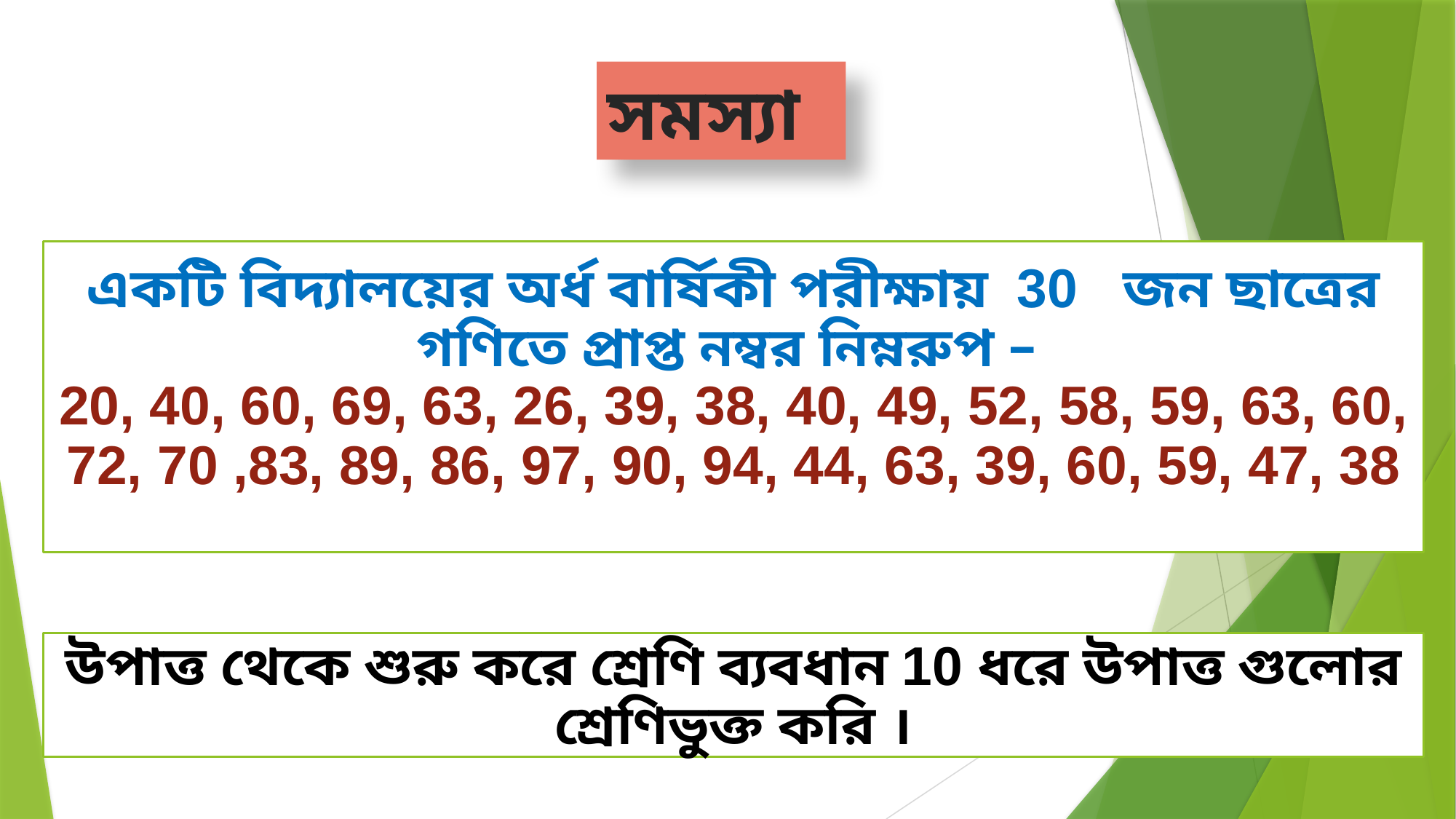

সমস্যা
একটি বিদ্যালয়ের অর্ধ বার্ষিকী পরীক্ষায়  30   জন ছাত্রের গণিতে প্রাপ্ত নম্বর নিম্নরুপ –
20, 40, 60, 69, 63, 26, 39, 38, 40, 49, 52, 58, 59, 63, 60, 72, 70 ,83, 89, 86, 97, 90, 94, 44, 63, 39, 60, 59, 47, 38
উপাত্ত থেকে শুরু করে শ্রেণি ব্যবধান 10 ধরে উপাত্ত গুলোর শ্রেণিভুক্ত করি ।